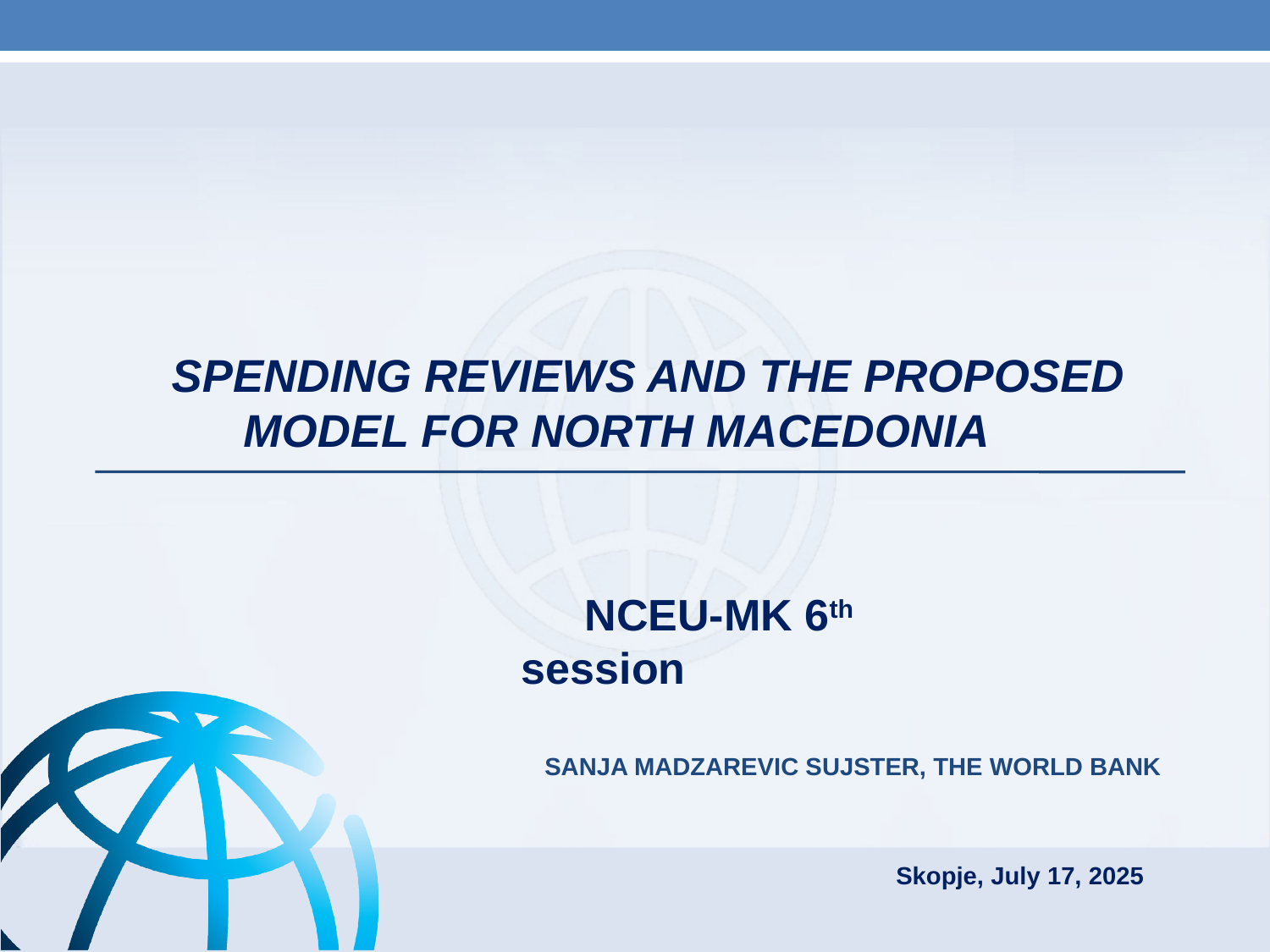

Spending Reviews and the Proposed model for North Macedonia
NCEU-MK 6th session

Sanja Madzarevic Sujster, the World bank
Skopje, July 17, 2025